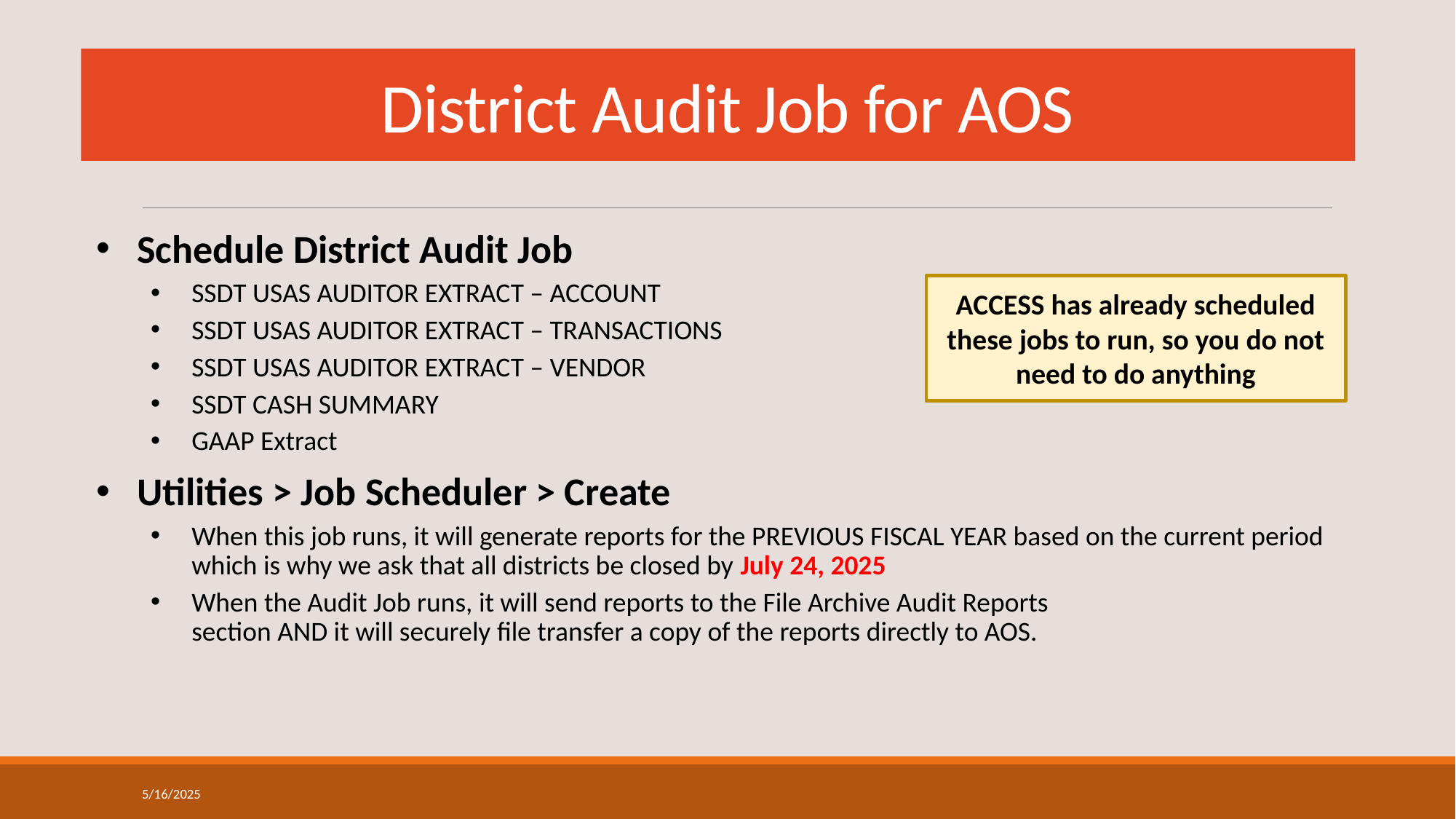

# District Audit Job for AOS

Schedule District Audit Job
SSDT USAS AUDITOR EXTRACT – ACCOUNT
SSDT USAS AUDITOR EXTRACT – TRANSACTIONS
SSDT USAS AUDITOR EXTRACT – VENDOR
SSDT CASH SUMMARY
GAAP Extract
Utilities > Job Scheduler > Create
When this job runs, it will generate reports for the PREVIOUS FISCAL YEAR based on the current period which is why we ask that all districts be closed by July 24, 2025
When the Audit Job runs, it will send reports to the File Archive Audit Reports
section AND it will securely file transfer a copy of the reports directly to AOS.

ACCESS has already scheduled these jobs to run, so you do not need to do anything
5/16/2025